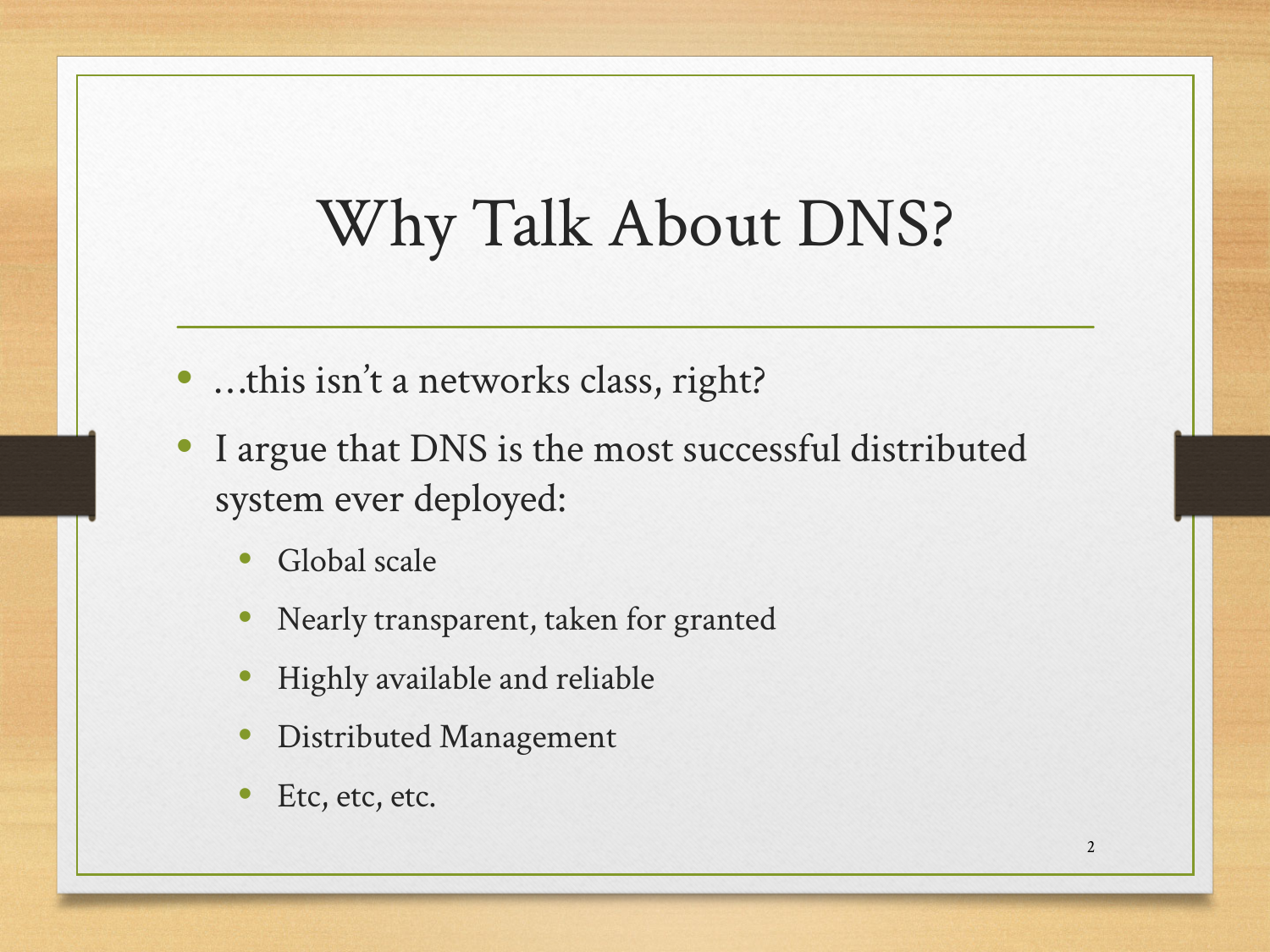

# Why Talk About DNS?
…this isn’t a networks class, right?
I argue that DNS is the most successful distributed system ever deployed:
Global scale
Nearly transparent, taken for granted
Highly available and reliable
Distributed Management
Etc, etc, etc.
2